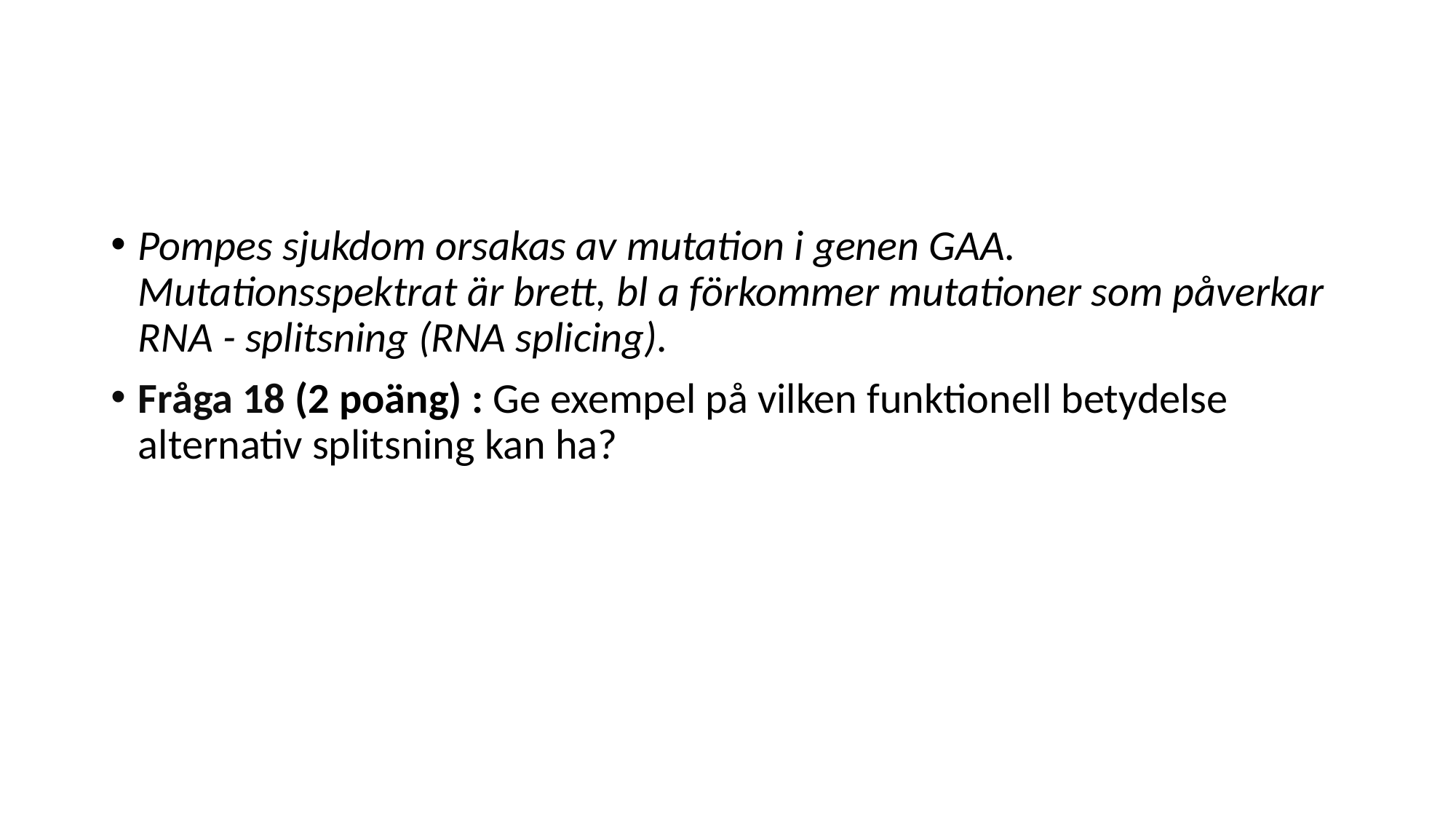

#
Pompes sjukdom orsakas av mutation i genen GAA. Mutationsspektrat är brett, bl a förkommer mutationer som påverkar RNA - splitsning (RNA splicing).
Fråga 18 (2 poäng) : Ge exempel på vilken funktionell betydelse alternativ splitsning kan ha?